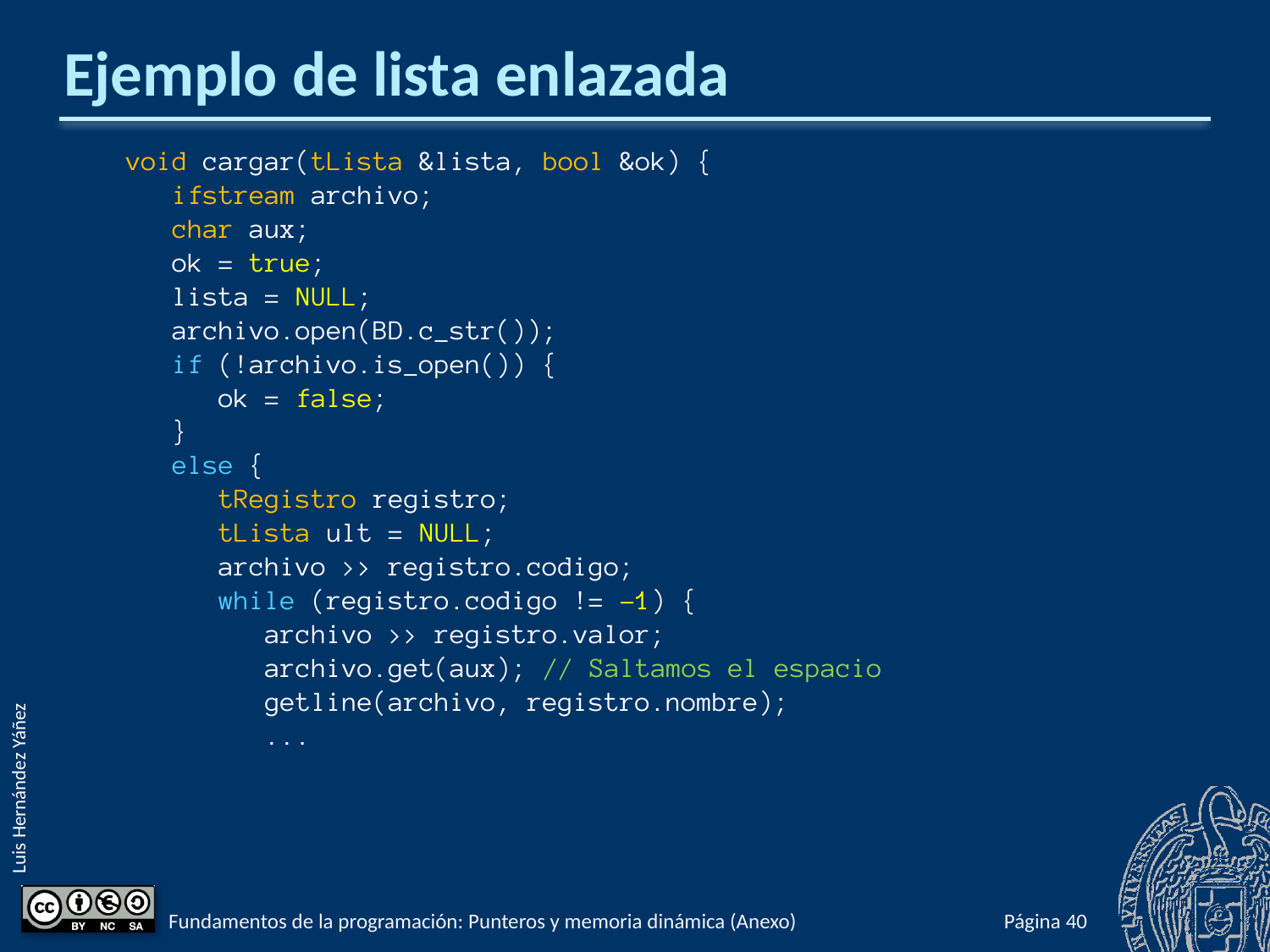

# Ejemplo de lista enlazada
void cargar(tLista &lista, bool &ok) {
   ifstream archivo;
   char aux;
   ok = true;
   lista = NULL;
   archivo.open(BD.c_str());
   if (!archivo.is_open()) {
      ok = false;
   }
   else {
      tRegistro registro;
      tLista ult = NULL;
      archivo >> registro.codigo;
      while (registro.codigo != -1) {
         archivo >> registro.valor;
         archivo.get(aux); // Saltamos el espacio
         getline(archivo, registro.nombre);
         ...
Fundamentos de la programación: Punteros y memoria dinámica (Anexo)
Página 40